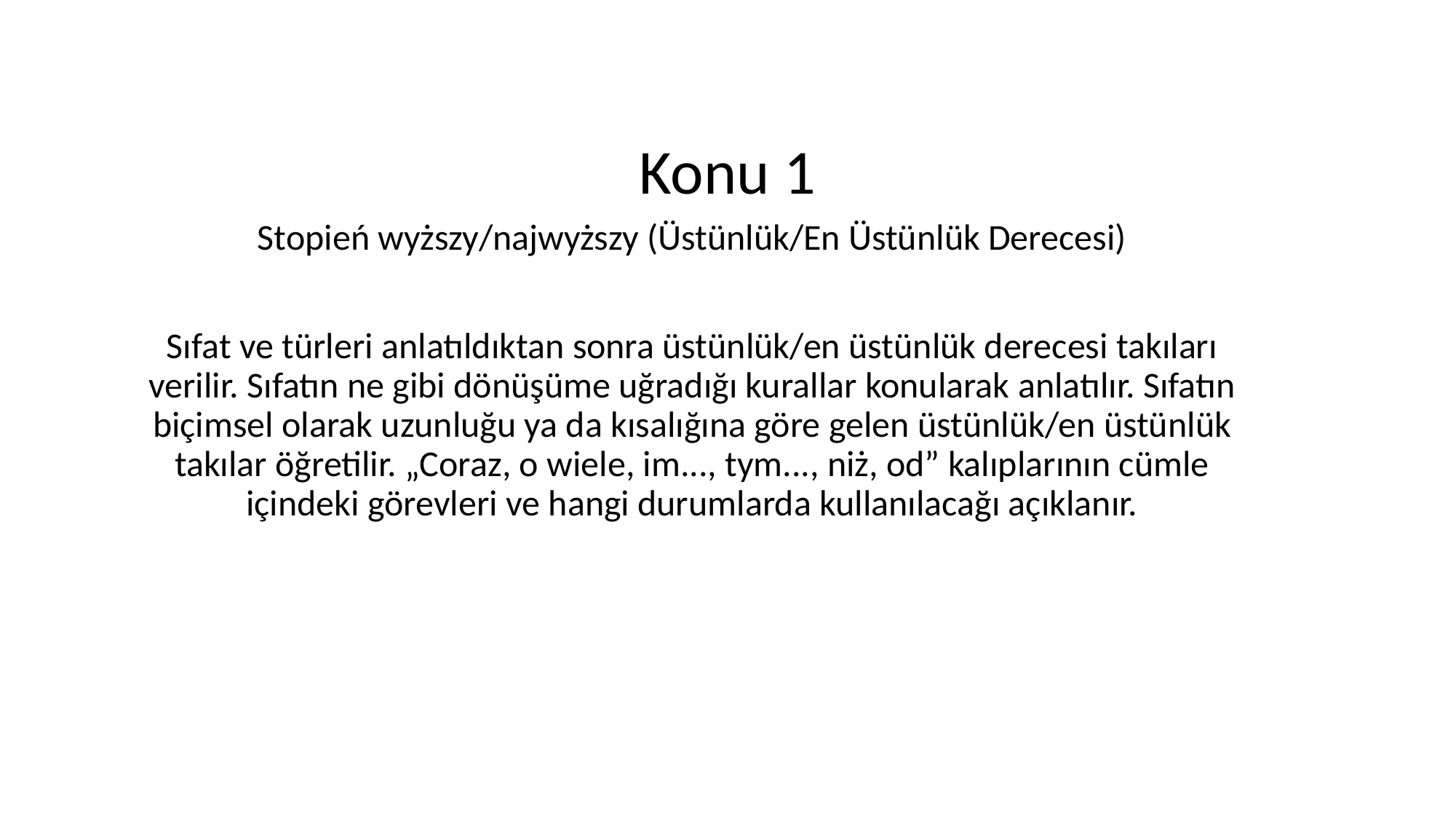

# Konu 1
Stopień wyższy/najwyższy (Üstünlük/En Üstünlük Derecesi)

Sıfat ve türleri anlatıldıktan sonra üstünlük/en üstünlük derecesi takıları verilir. Sıfatın ne gibi dönüşüme uğradığı kurallar konularak anlatılır. Sıfatın biçimsel olarak uzunluğu ya da kısalığına göre gelen üstünlük/en üstünlük takılar öğretilir. „Coraz, o wiele, im..., tym..., niż, od” kalıplarının cümle içindeki görevleri ve hangi durumlarda kullanılacağı açıklanır.